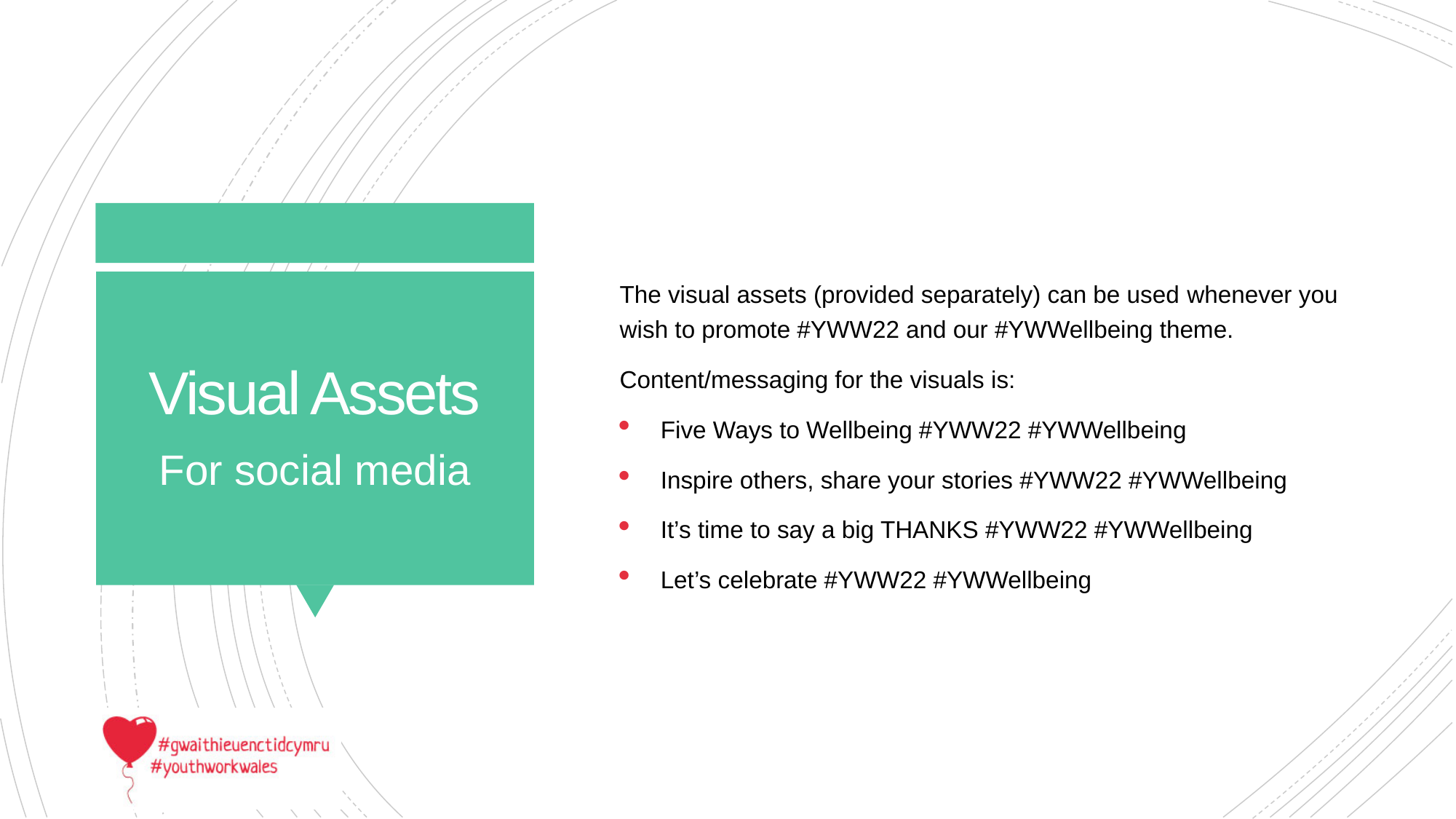

The visual assets (provided separately) can be used whenever you wish to promote #YWW22 and our #YWWellbeing theme.
Content/messaging for the visuals is:
Five Ways to Wellbeing #YWW22 #YWWellbeing
Inspire others, share your stories #YWW22 #YWWellbeing
It’s time to say a big THANKS #YWW22 #YWWellbeing
Let’s celebrate #YWW22 #YWWellbeing
# Visual Assets
For social media